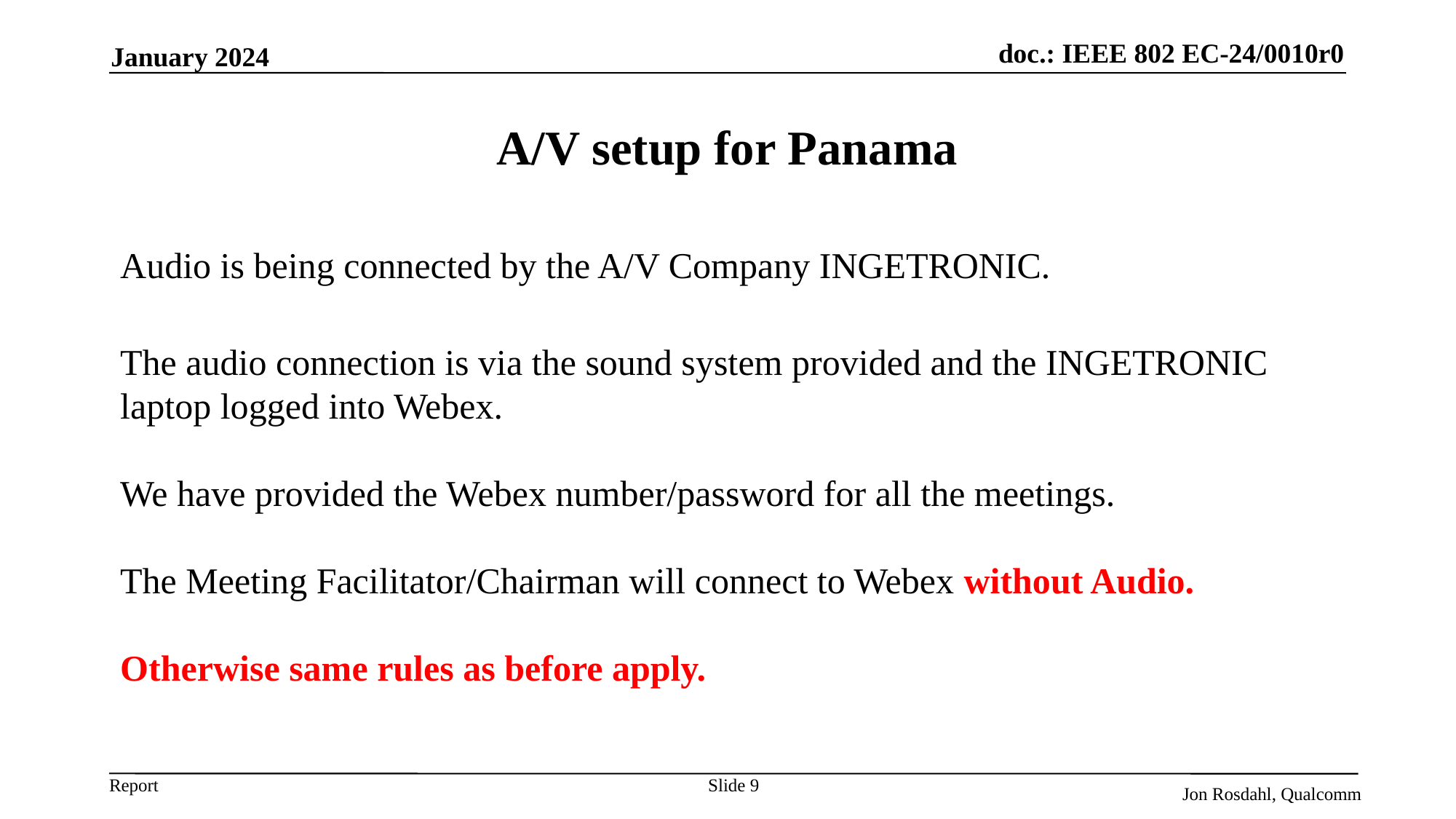

January 2024
# A/V setup for Panama
Audio is being connected by the A/V Company INGETRONIC.

The audio connection is via the sound system provided and the INGETRONIC laptop logged into Webex.

We have provided the Webex number/password for all the meetings.

The Meeting Facilitator/Chairman will connect to Webex without Audio.

Otherwise same rules as before apply.

Slide 9
Jon Rosdahl, Qualcomm